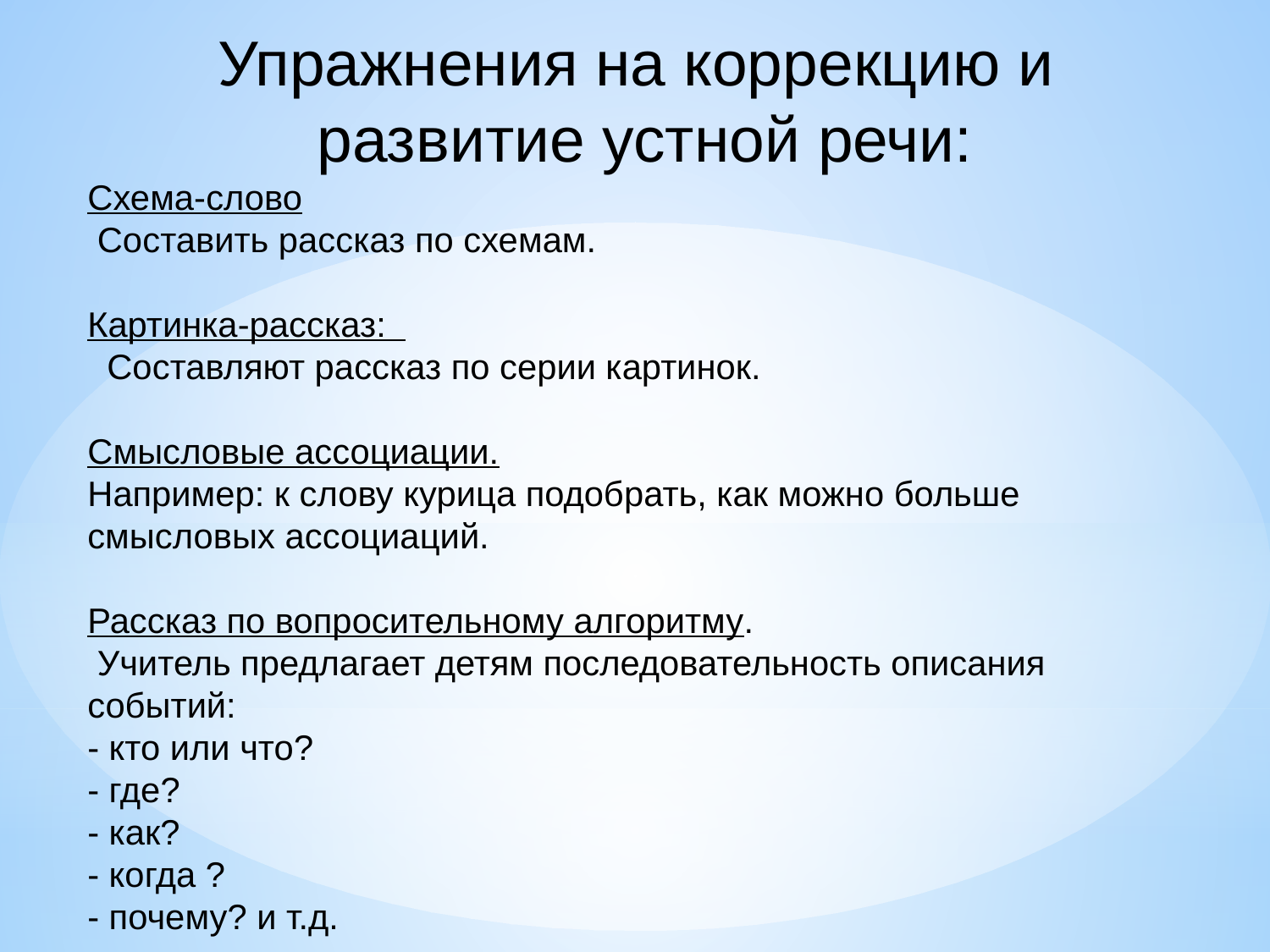

Упражнения на коррекцию и
развитие устной речи:
Схема-слово
 Составить рассказ по схемам.

Картинка-рассказ:
  Составляют рассказ по серии картинок.

Смысловые ассоциации.
Например: к слову курица подобрать, как можно больше смысловых ассоциаций.

Рассказ по вопросительному алгоритму.
 Учитель предлагает детям последовательность описания событий:
- кто или что?
- где?
- как?
- когда ?
- почему? и т.д.